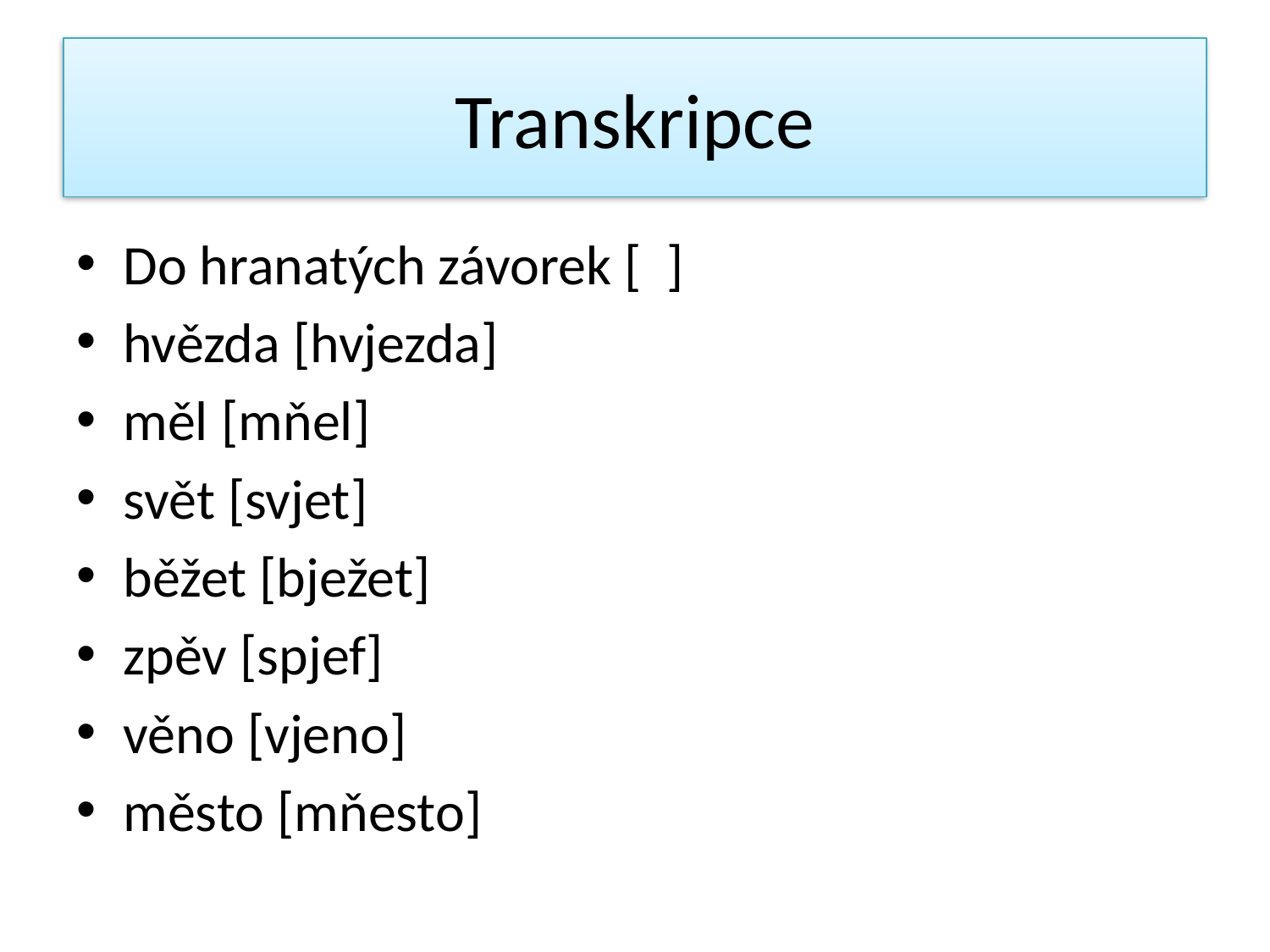

# Transkripce
Do hranatých závorek [  ]
hvězda [hvjezda]
měl [mňel]
svět [svjet]
běžet [bježet]
zpěv [spjef]
věno [vjeno]
město [mňesto]